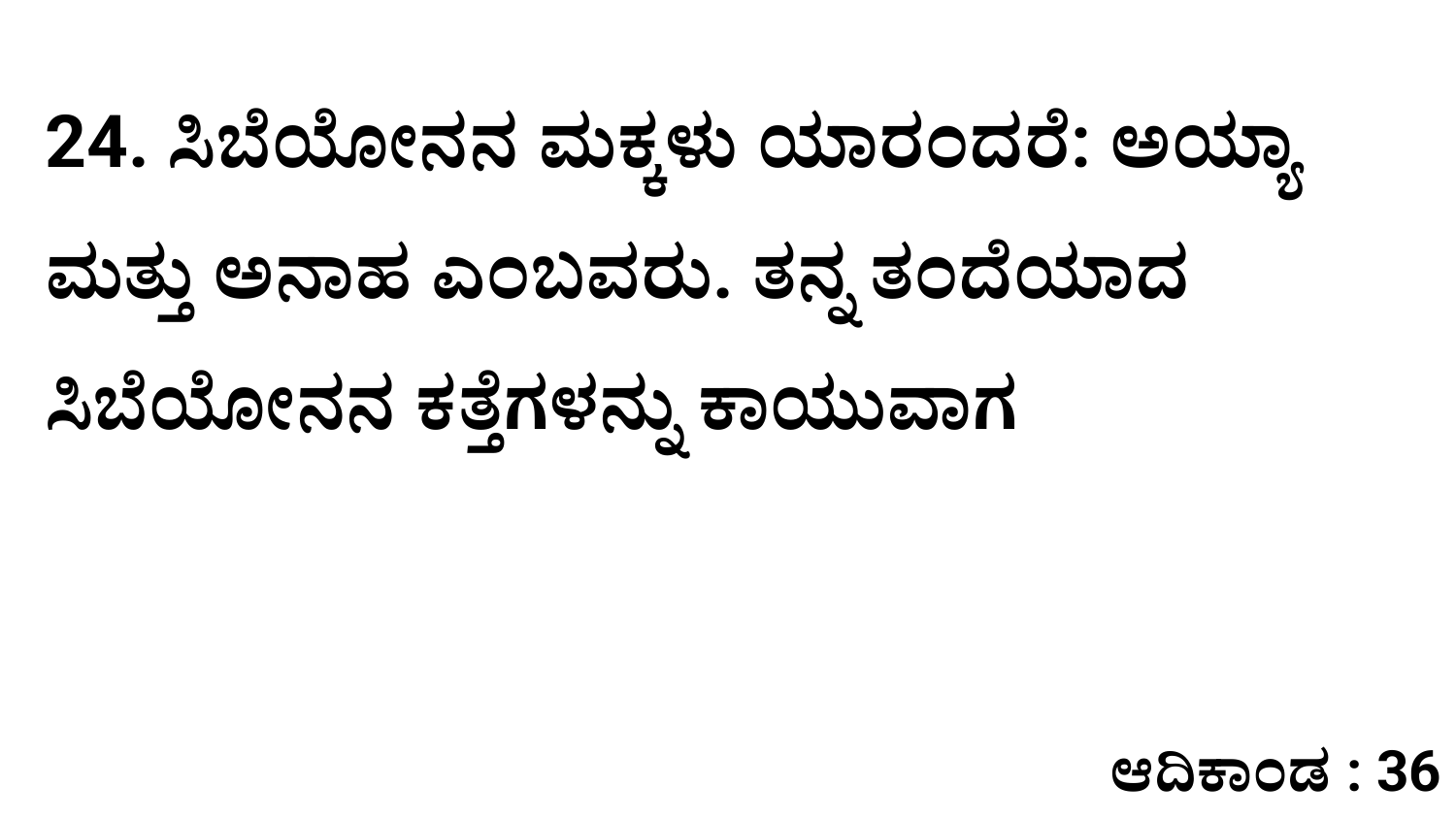

24. ಸಿಬೆಯೋನನ ಮಕ್ಕಳು ಯಾರಂದರೆ: ಅಯ್ಯಾ ಮತ್ತು ಅನಾಹ ಎಂಬವರು. ತನ್ನ ತಂದೆಯಾದ ಸಿಬೆಯೋನನ ಕತ್ತೆಗಳನ್ನು ಕಾಯುವಾಗ
ಆದಿಕಾಂಡ : 36